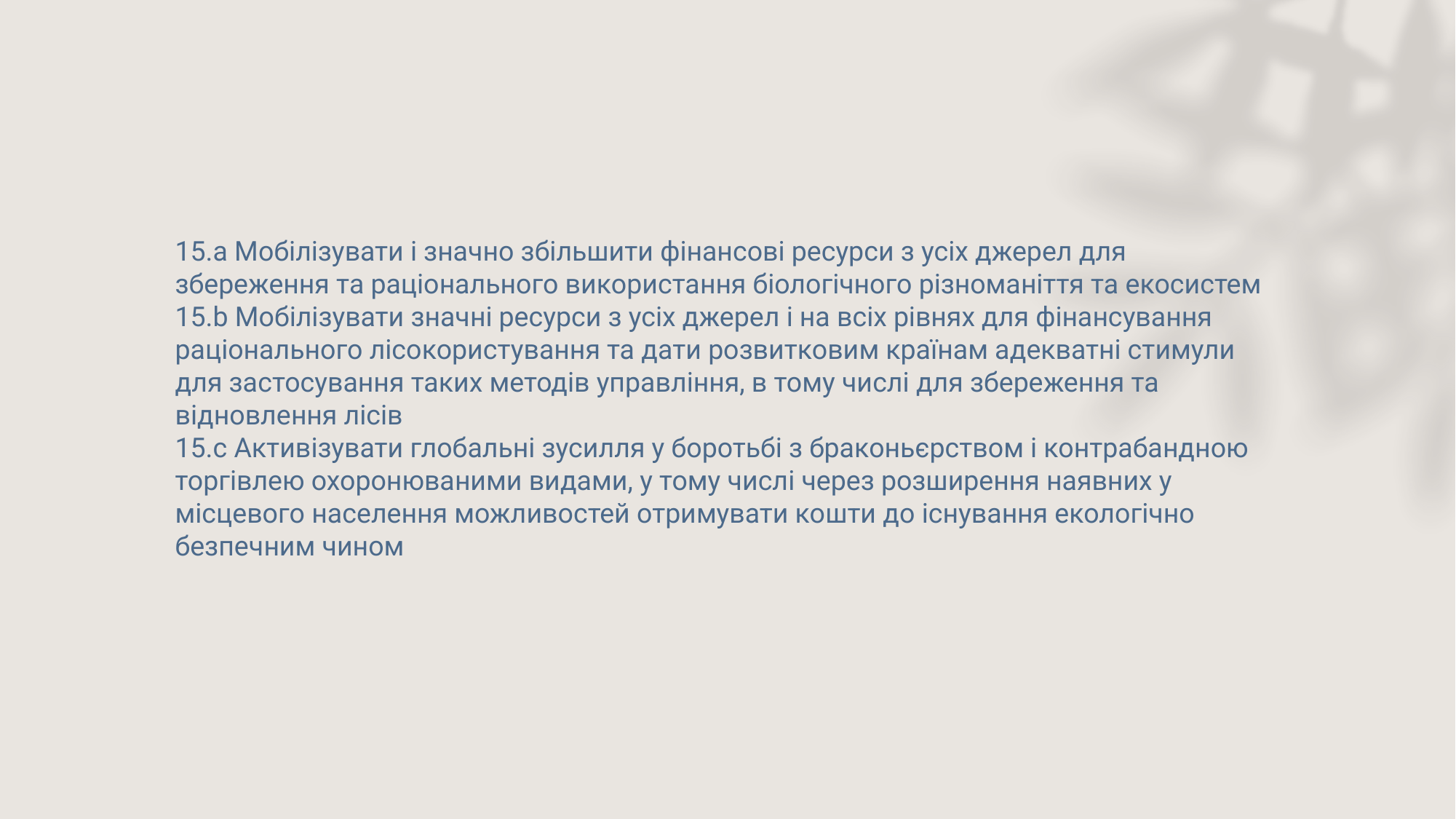

15.а Мобілізувати і значно збільшити фінансові ресурси з усіх джерел для збереження та раціонального використання біологічного різноманіття та екосистем
15.b Мобілізувати значні ресурси з усіх джерел і на всіх рівнях для фінансування раціонального лісокористування та дати розвитковим країнам адекватні стимули для застосування таких методів управління, в тому числі для збереження та відновлення лісів
15.с Активізувати глобальні зусилля у боротьбі з браконьєрством і контрабандною торгівлею охоронюваними видами, у тому числі через розширення наявних у місцевого населення можливостей отримувати кошти до існування екологічно безпечним чином